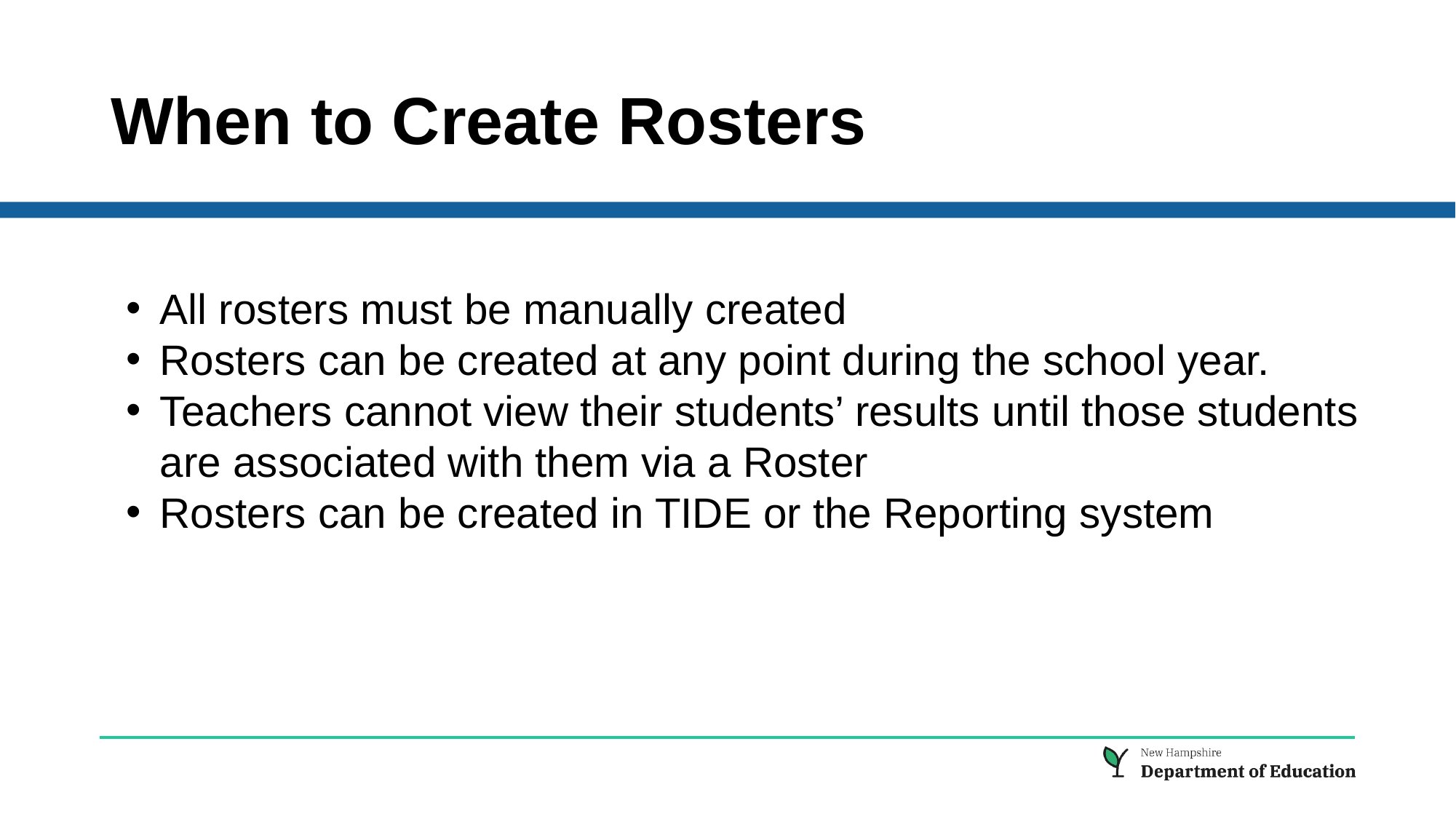

# When to Create Rosters
All rosters must be manually created
Rosters can be created at any point during the school year.
Teachers cannot view their students’ results until those students are associated with them via a Roster
Rosters can be created in TIDE or the Reporting system